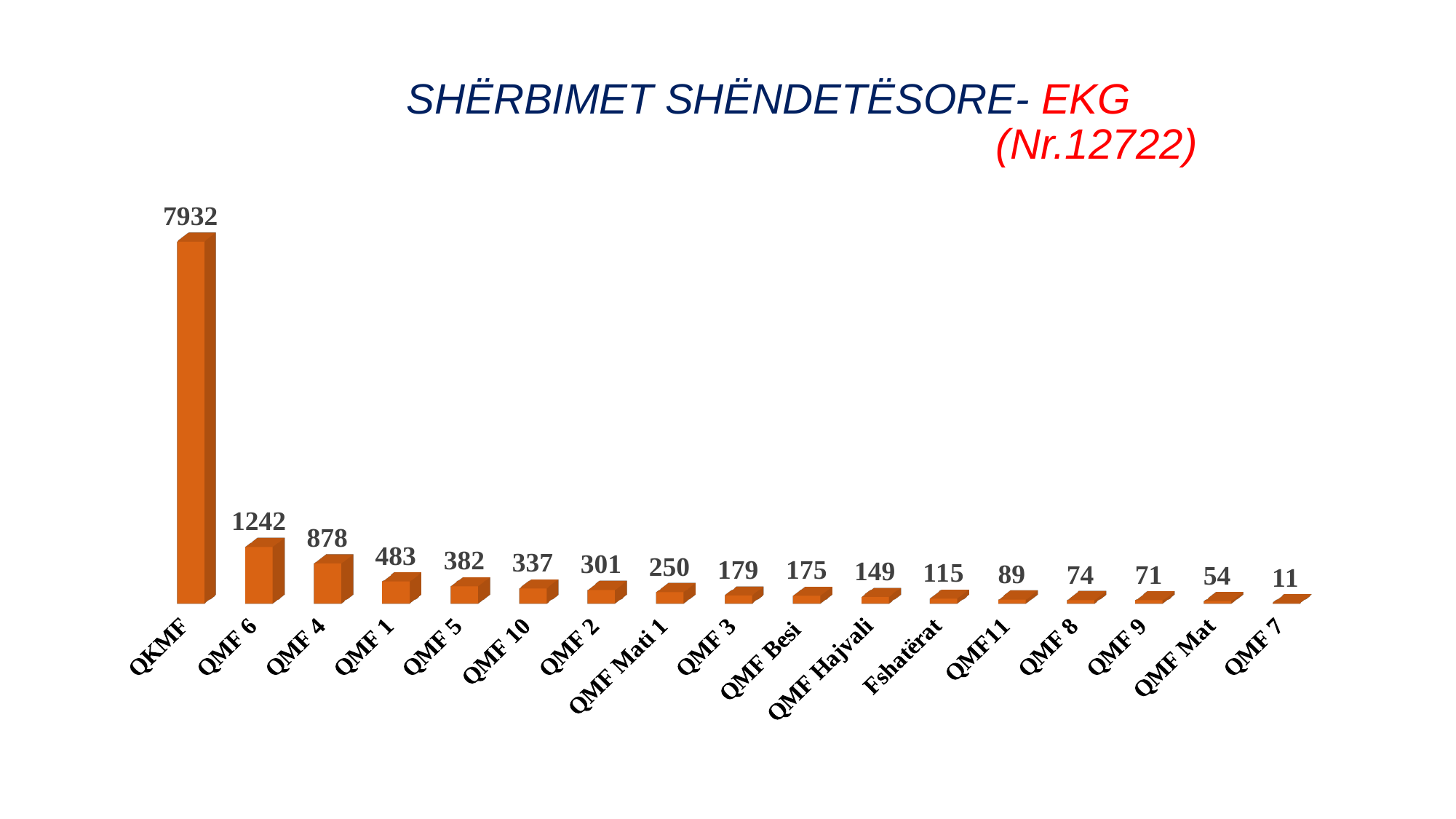

# SHËRBIMET SHËNDETËSORE- EKG (Nr.12722)

[unsupported chart]